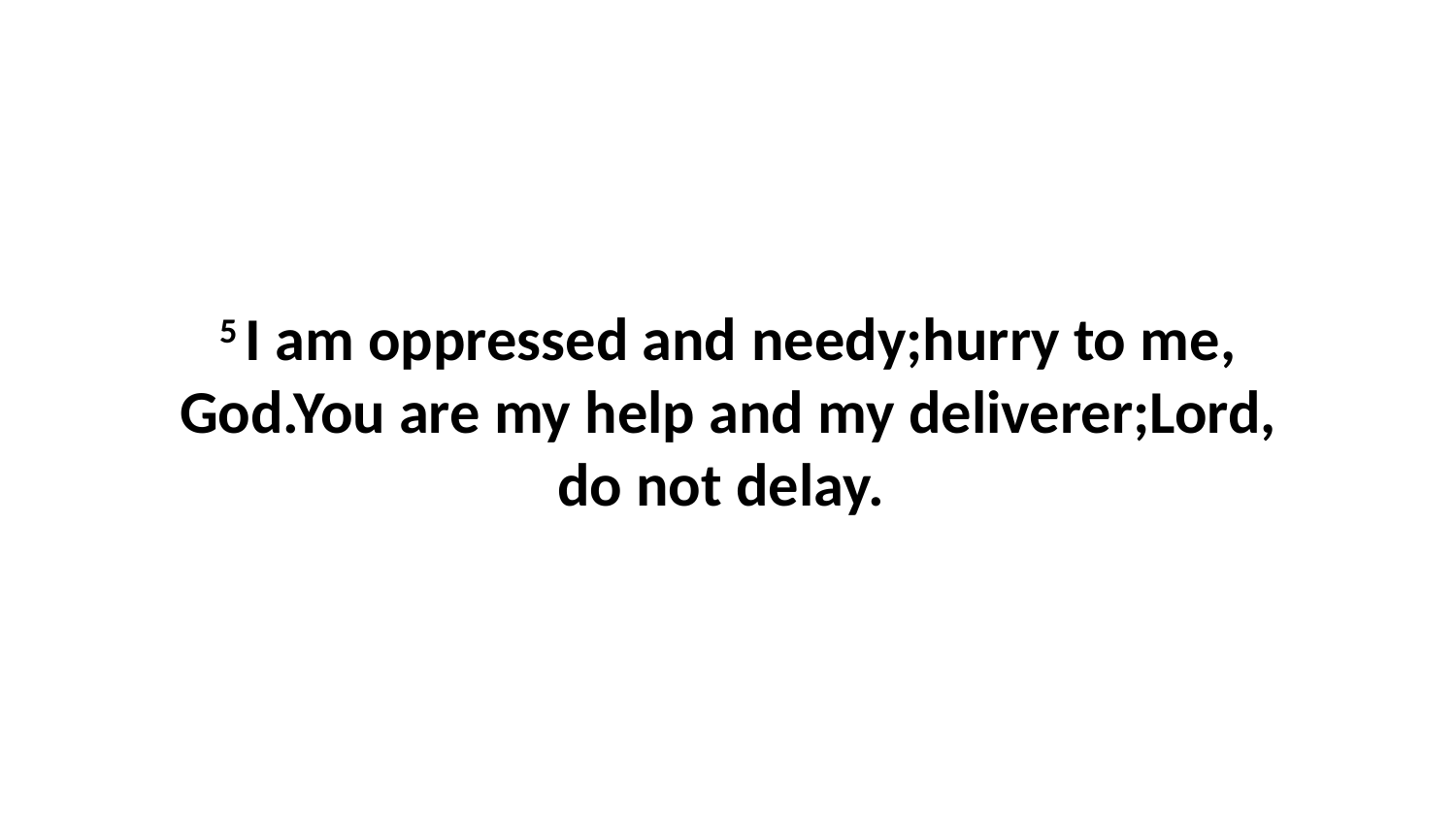

5 I am oppressed and needy;hurry to me, God.You are my help and my deliverer;Lord, do not delay.